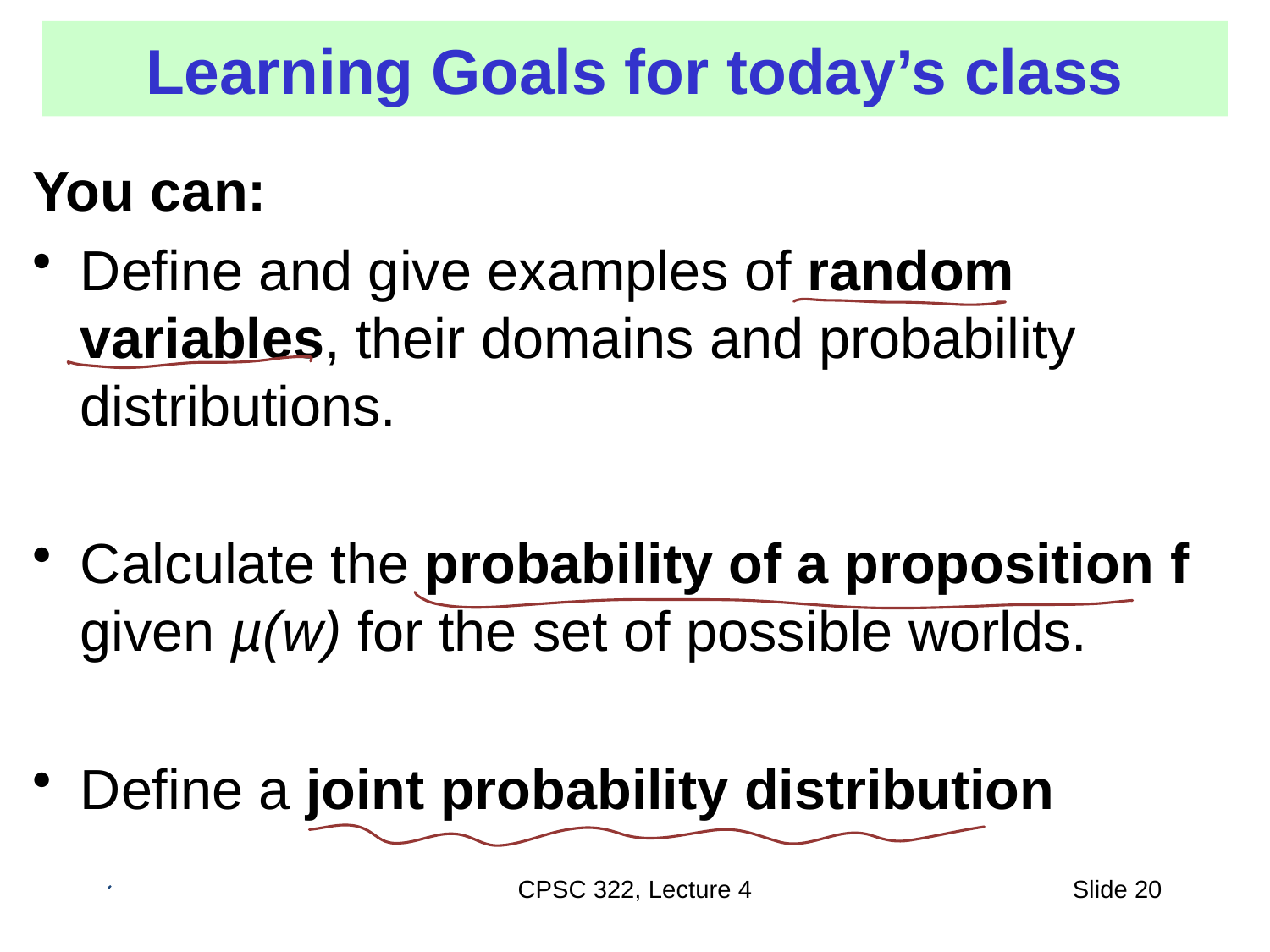

# Learning Goals for today’s class
You can:
Define and give examples of random variables, their domains and probability distributions.

Calculate the probability of a proposition f given µ(w) for the set of possible worlds.

Define a joint probability distribution
CPSC 322, Lecture 4
Slide 20